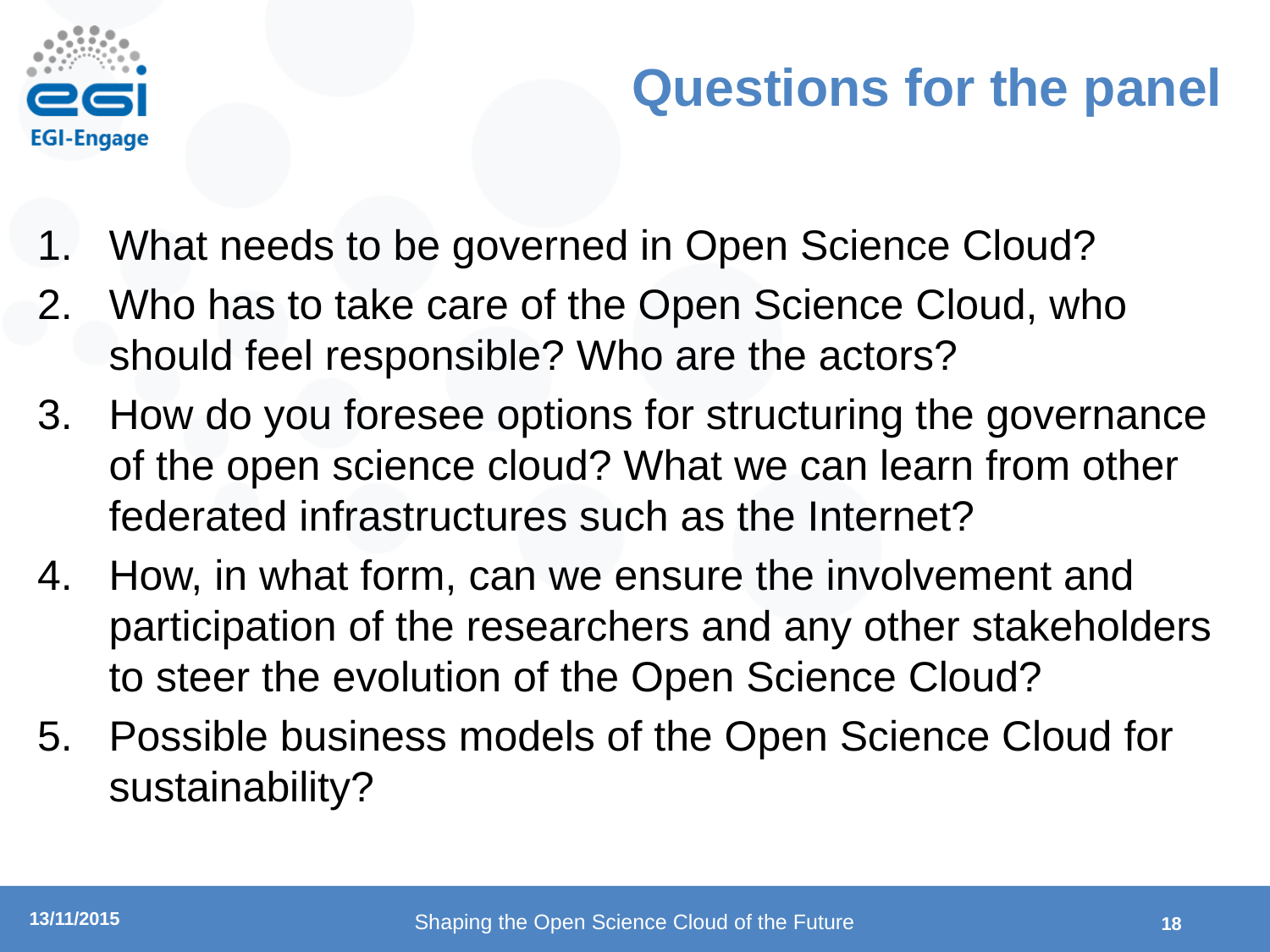

# Questions for the panel
What needs to be governed in Open Science Cloud?
Who has to take care of the Open Science Cloud, who should feel responsible? Who are the actors?
How do you foresee options for structuring the governance of the open science cloud? What we can learn from other federated infrastructures such as the Internet?
How, in what form, can we ensure the involvement and participation of the researchers and any other stakeholders to steer the evolution of the Open Science Cloud?
Possible business models of the Open Science Cloud for sustainability?
Shaping the Open Science Cloud of the Future